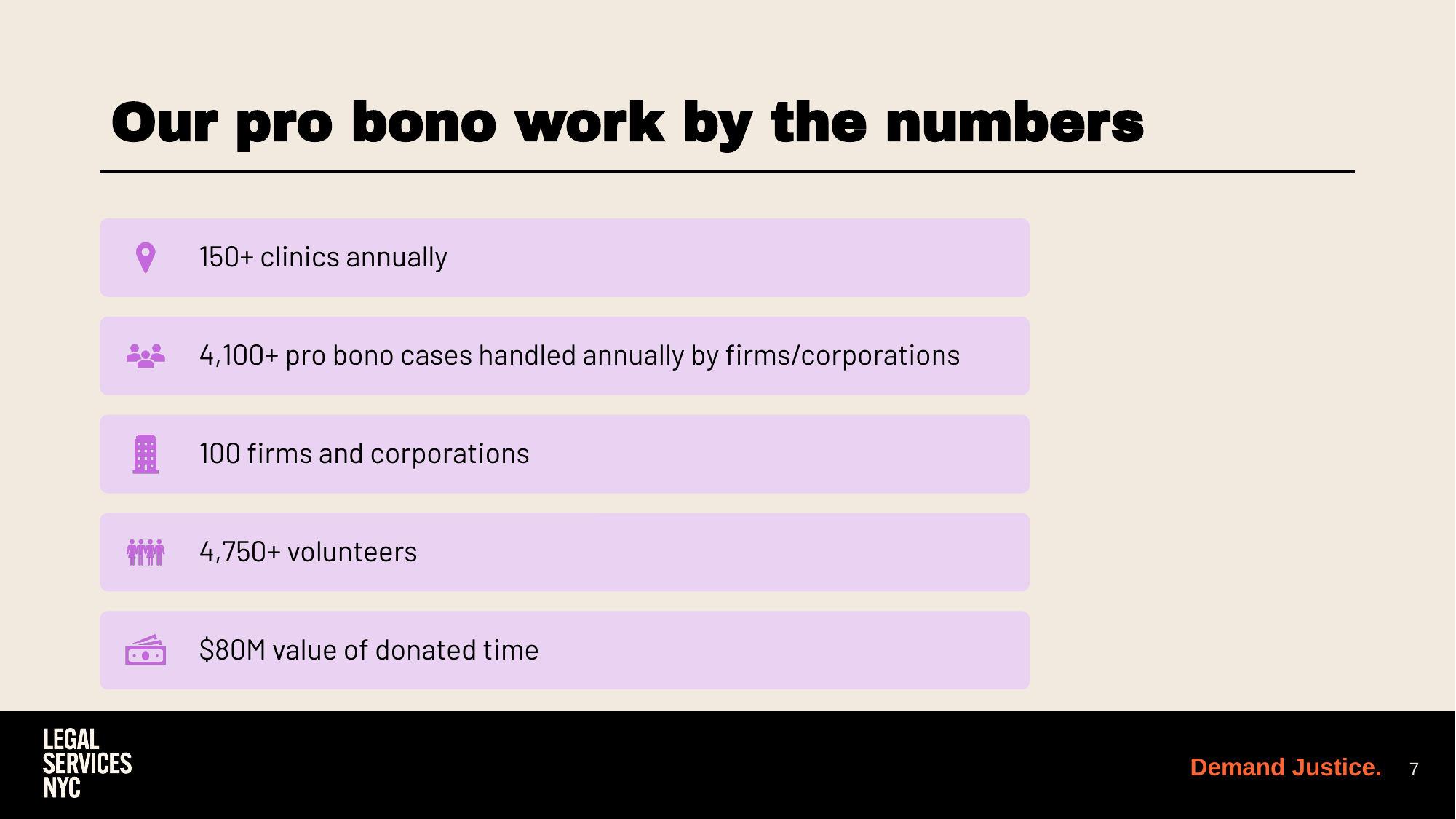

# Our pro bono work by the numbers
150+ clinics annually
4,100+ pro bono cases handled annually by firms/corporations
100 firms and corporations
4,750+ volunteers
$80M value of donated time